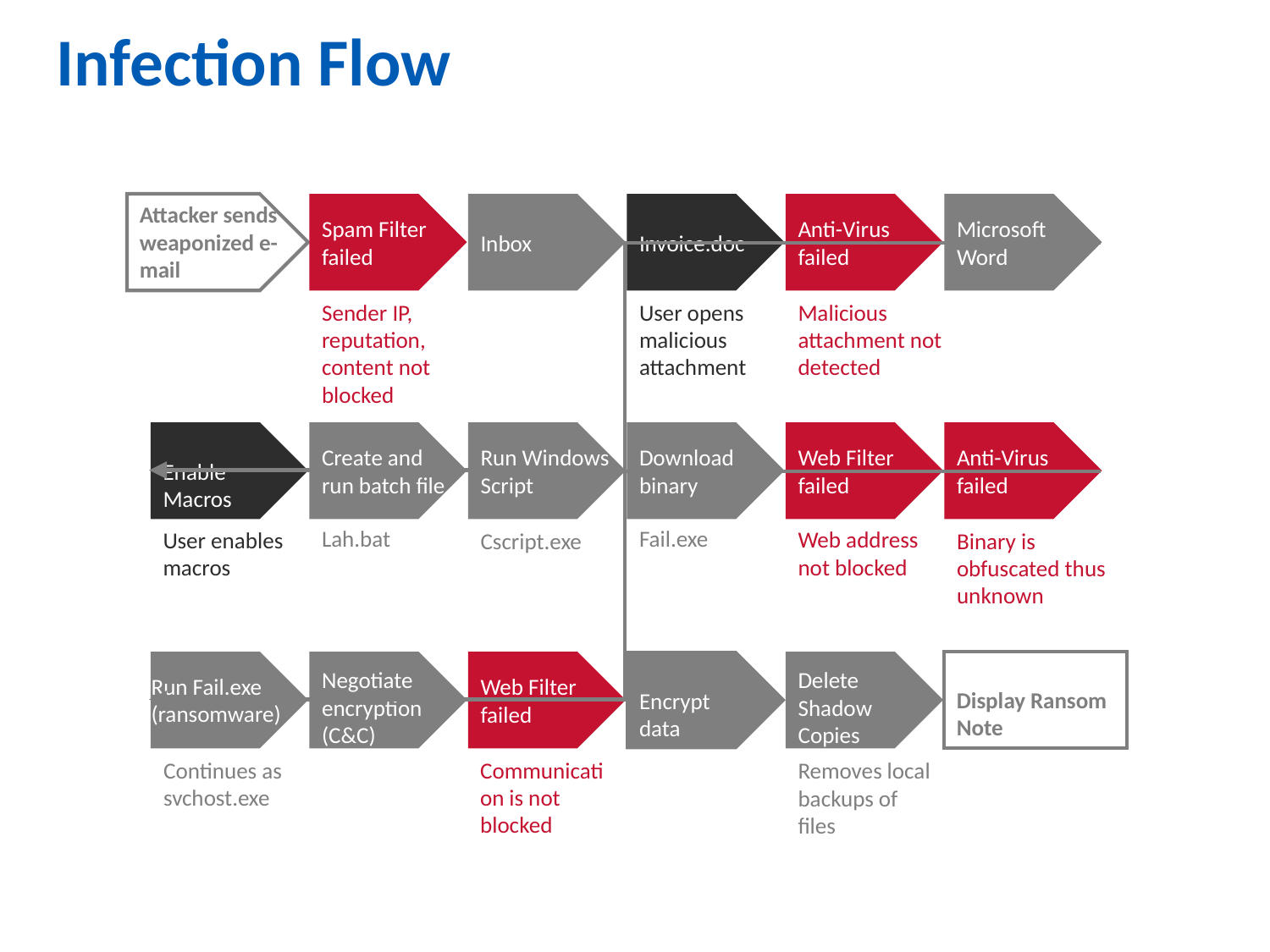

Infection Flow
Attacker sends weaponized e-mail

Spam Filter
failed
Anti-Virus
failed
Microsoft
Word
Inbox
Invoice.doc
Sender IP, reputation,
content not blocked
User opens malicious attachment
Malicious attachment not detected

Create and run batch file
Run Windows Script
Download
binary
Web Filter
failed
Anti-Virus
failed
Enable Macros
Fail.exe
Lah.bat
Web address not blocked
User enables
macros
Cscript.exe
Binary is obfuscated thus unknown

Negotiate encryption (C&C)
Delete Shadow
Copies
Run Fail.exe
(ransomware)
Web Filter
failed
Display Ransom Note
Encrypt data
Continues as svchost.exe
Communication is not blocked
Removes local
backups of files